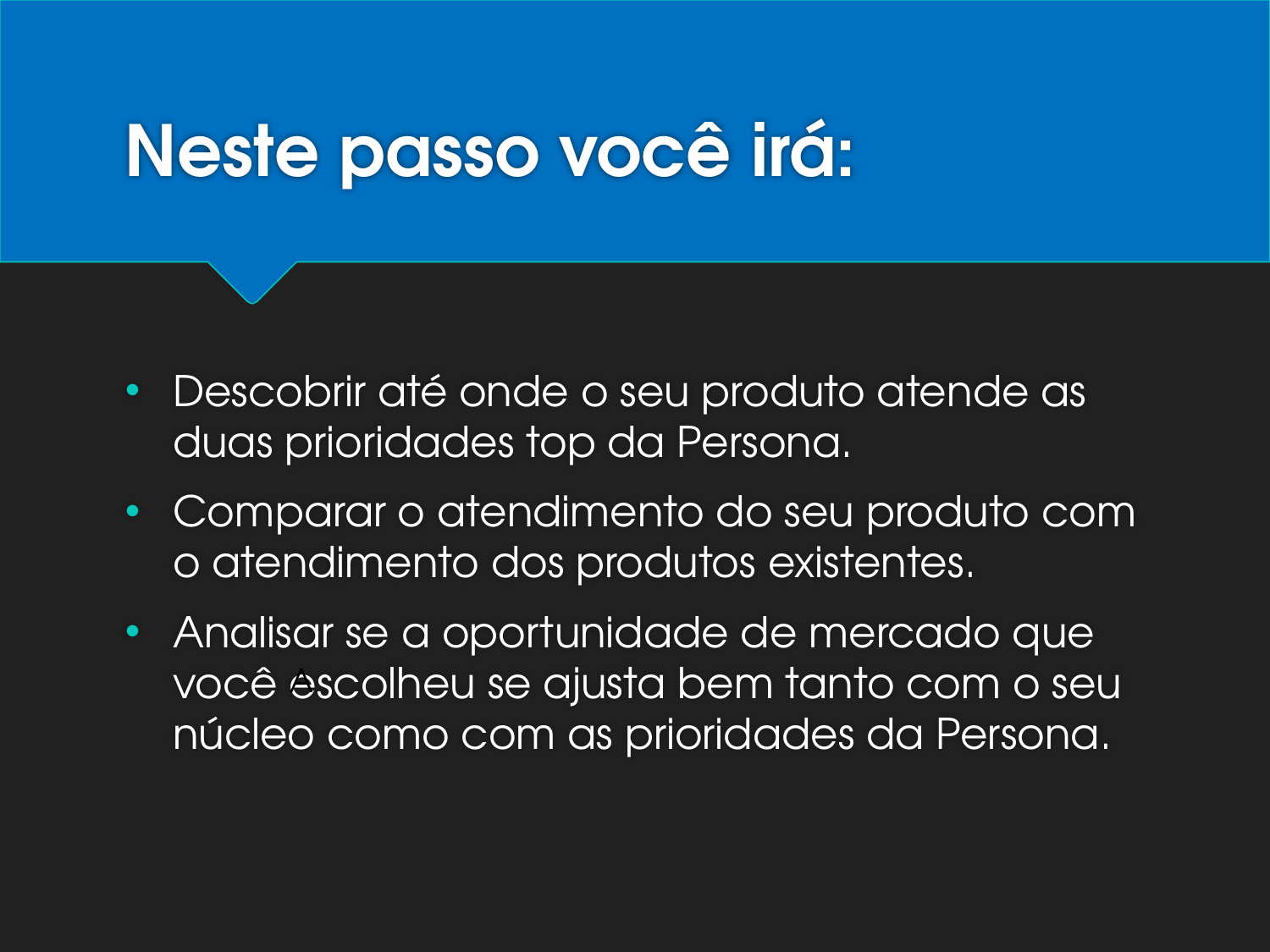

# Neste passo você irá:
Descobrir até onde o seu produto atende as duas prioridades top da Persona.
Comparar o atendimento do seu produto com o atendimento dos produtos existentes.
Analisar se a oportunidade de mercado que você escolheu se ajusta bem tanto com o seu núcleo como com as prioridades da Persona.
A